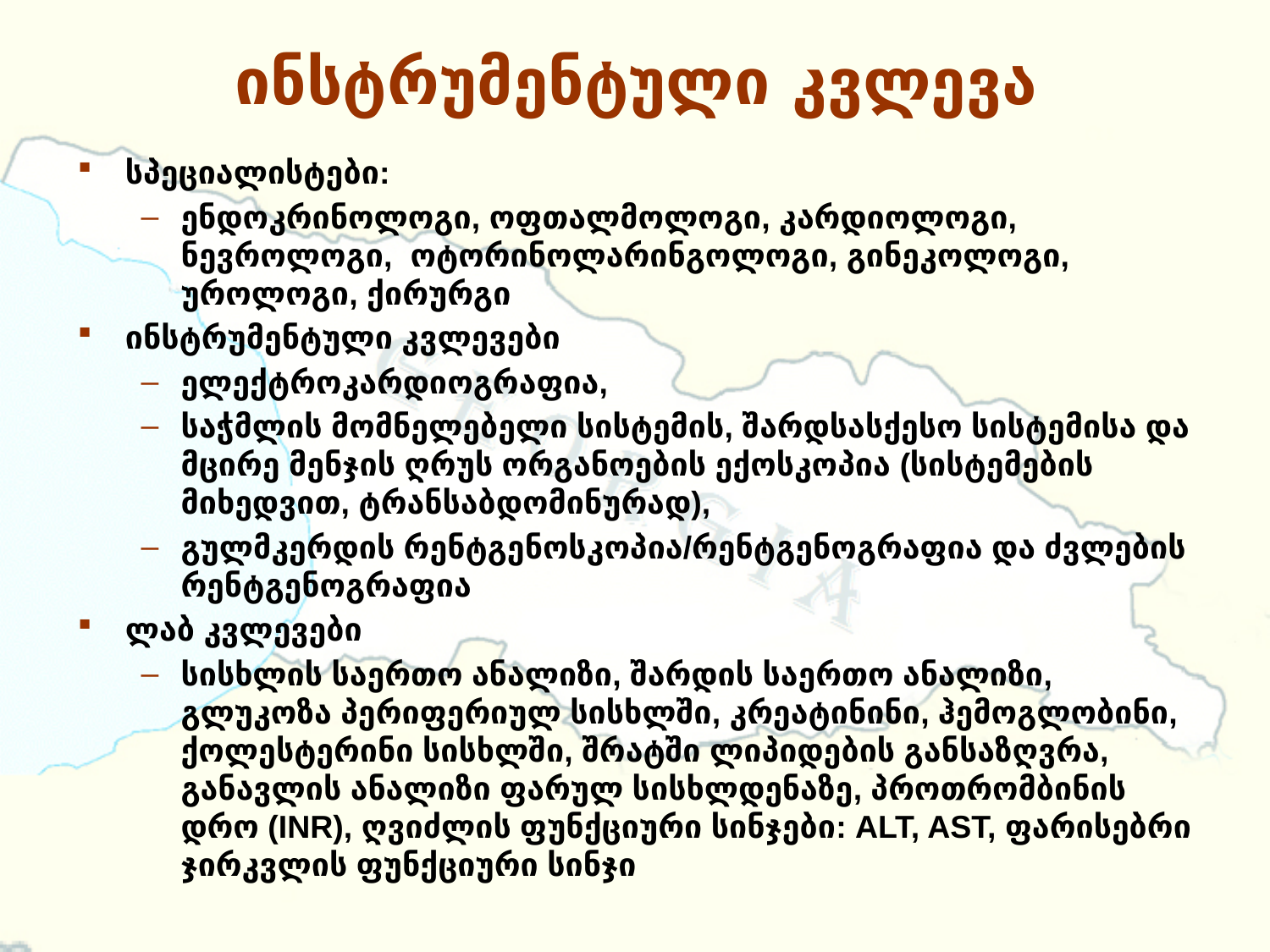

# ინსტრუმენტული კვლევა
სპეციალისტები:
ენდოკრინოლოგი, ოფთალმოლოგი, კარდიოლოგი, ნევროლოგი,  ოტორინოლარინგოლოგი, გინეკოლოგი, უროლოგი, ქირურგი
ინსტრუმენტული კვლევები
ელექტროკარდიოგრაფია,
საჭმლის მომნელებელი სისტემის, შარდსასქესო სისტემისა და მცირე მენჯის ღრუს ორგანოების ექოსკოპია (სისტემების მიხედვით, ტრანსაბდომინურად),
გულმკერდის რენტგენოსკოპია/რენტგენოგრაფია და ძვლების რენტგენოგრაფია
ლაბ კვლევები
სისხლის საერთო ანალიზი, შარდის საერთო ანალიზი, გლუკოზა პერიფერიულ სისხლში, კრეატინინი, ჰემოგლობინი, ქოლესტერინი სისხლში, შრატში ლიპიდების განსაზღვრა, განავლის ანალიზი ფარულ სისხლდენაზე, პროთრომბინის დრო (INR), ღვიძლის ფუნქციური სინჯები: ALT, AST, ფარისებრი ჯირკვლის ფუნქციური სინჯი